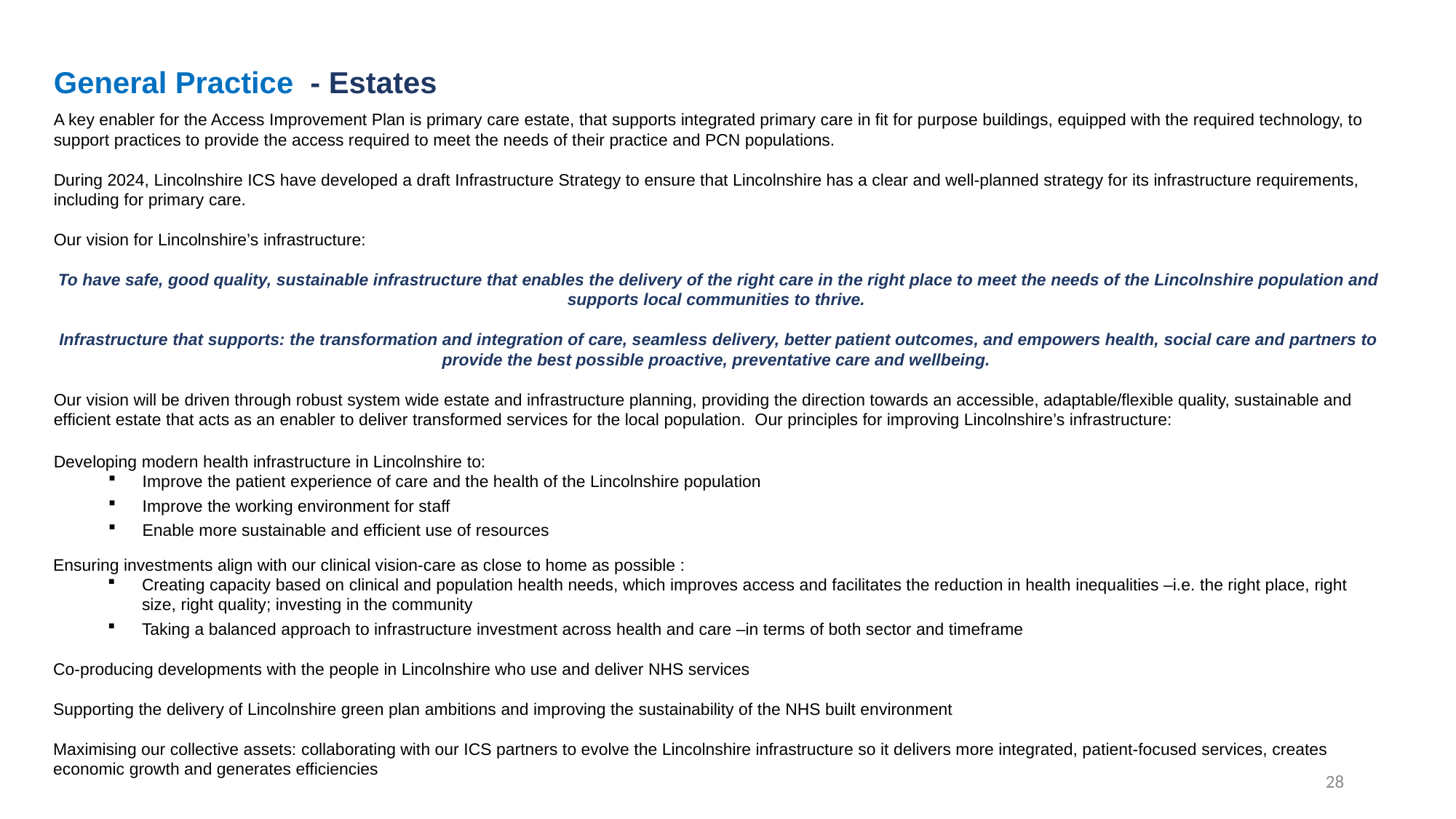

# General Practice  - Estates
A key enabler for the Access Improvement Plan is primary care estate, that supports integrated primary care in fit for purpose buildings, equipped with the required technology, to support practices to provide the access required to meet the needs of their practice and PCN populations.

During 2024, Lincolnshire ICS have developed a draft Infrastructure Strategy to ensure that Lincolnshire has a clear and well-planned strategy for its infrastructure requirements, including for primary care.

Our vision for Lincolnshire’s infrastructure:

To have safe, good quality, sustainable infrastructure that enables the delivery of the right care in the right place to meet the needs of the Lincolnshire population and supports local communities to thrive.

Infrastructure that supports: the transformation and integration of care, seamless delivery, better patient outcomes, and empowers health, social care and partners to provide the best possible proactive, preventative care and wellbeing.

Our vision will be driven through robust system wide estate and infrastructure planning, providing the direction towards an accessible, adaptable/flexible quality, sustainable and efficient estate that acts as an enabler to deliver transformed services for the local population.  Our principles for improving Lincolnshire’s infrastructure:

Developing modern health infrastructure in Lincolnshire to:
Improve the patient experience of care and the health of the Lincolnshire population
Improve the working environment for staff
Enable more sustainable and efficient use of resources

Ensuring investments align with our clinical vision-care as close to home as possible :
Creating capacity based on clinical and population health needs, which improves access and facilitates the reduction in health inequalities –i.e. the right place, right size, right quality; investing in the community
Taking a balanced approach to infrastructure investment across health and care –in terms of both sector and timeframe

Co-producing developments with the people in Lincolnshire who use and deliver NHS services

Supporting the delivery of Lincolnshire green plan ambitions and improving the sustainability of the NHS built environment

Maximising our collective assets: collaborating with our ICS partners to evolve the Lincolnshire infrastructure so it delivers more integrated, patient-focused services, creates economic growth and generates efficiencies
28